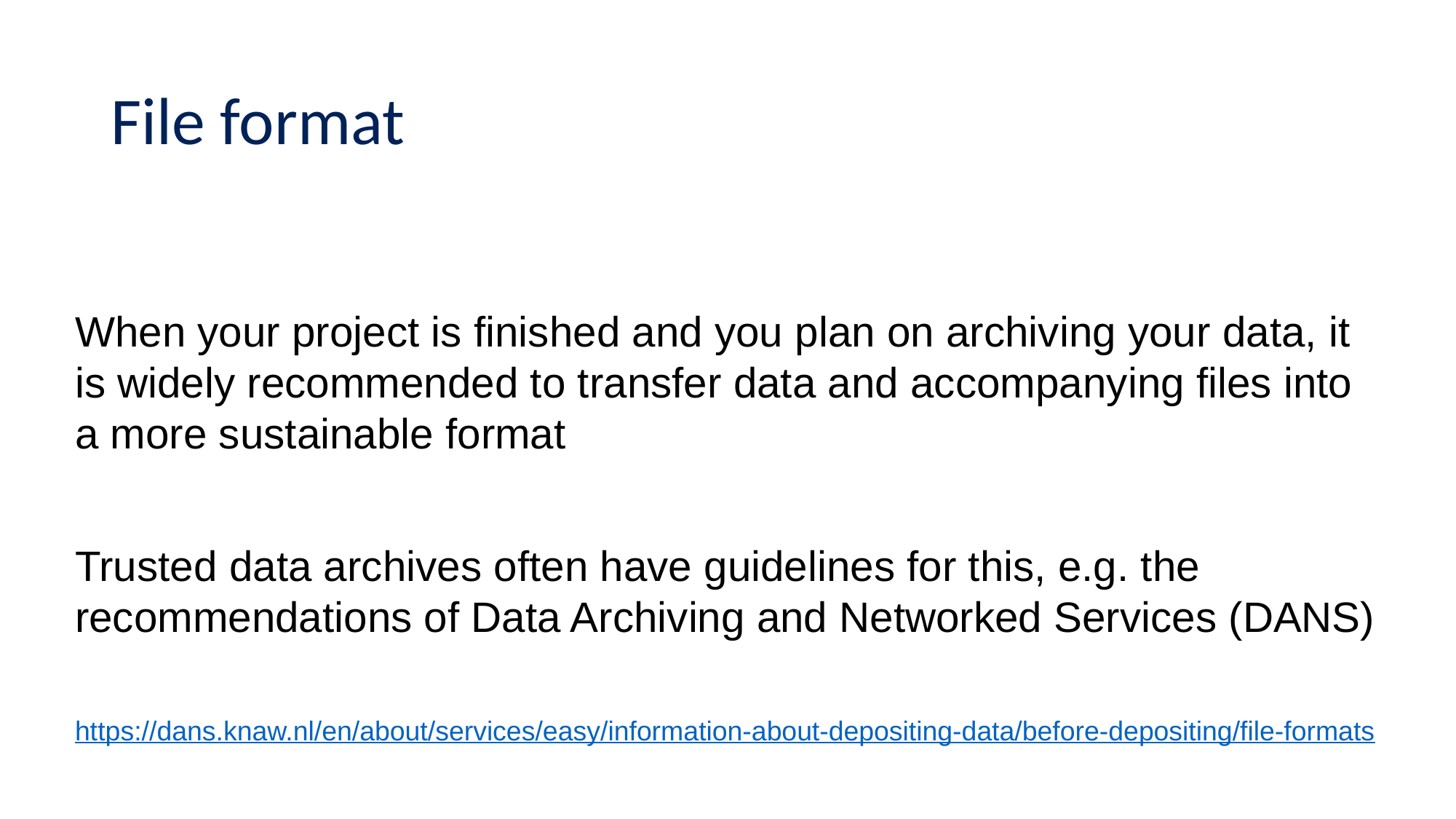

# File format
When your project is finished and you plan on archiving your data, it is widely recommended to transfer data and accompanying files into a more sustainable format

Trusted data archives often have guidelines for this, e.g. the recommendations of Data Archiving and Networked Services (DANS)

https://dans.knaw.nl/en/about/services/easy/information-about-depositing-data/before-depositing/file-formats